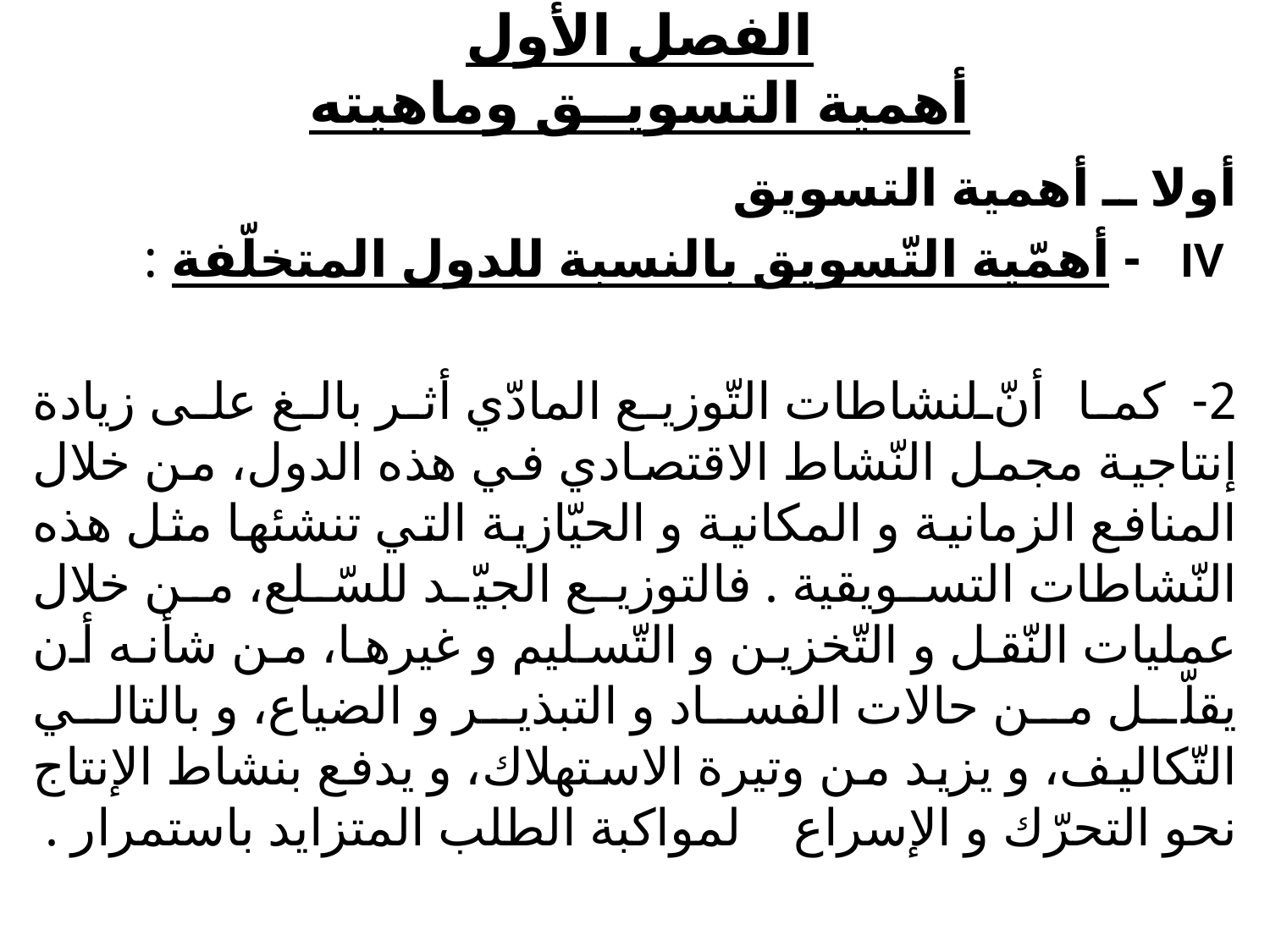

# الفصل الأول أهمية التسويــق وماهيته
أولا ــ أهمية التسويق
 IV   - أهمّية التّسويق بالنسبة للدول المتخلّفة :

2-  كما أنّ لنشاطات التّوزيع المادّي أثر بالغ على زيادة إنتاجية مجمل النّشاط الاقتصادي في هذه الدول، من خلال المنافع الزمانية و المكانية و الحيّازية التي تنشئها مثل هذه النّشاطات التسويقية . فالتوزيع الجيّد للسّلع، من خلال عمليات النّقل و التّخزين و التّسليم و غيرها، من شأنه أن يقلّل من حالات الفساد و التبذير و الضياع، و بالتالي التّكاليف، و يزيد من وتيرة الاستهلاك، و يدفع بنشاط الإنتاج نحو التحرّك و الإسراع    لمواكبة الطلب المتزايد باستمرار .